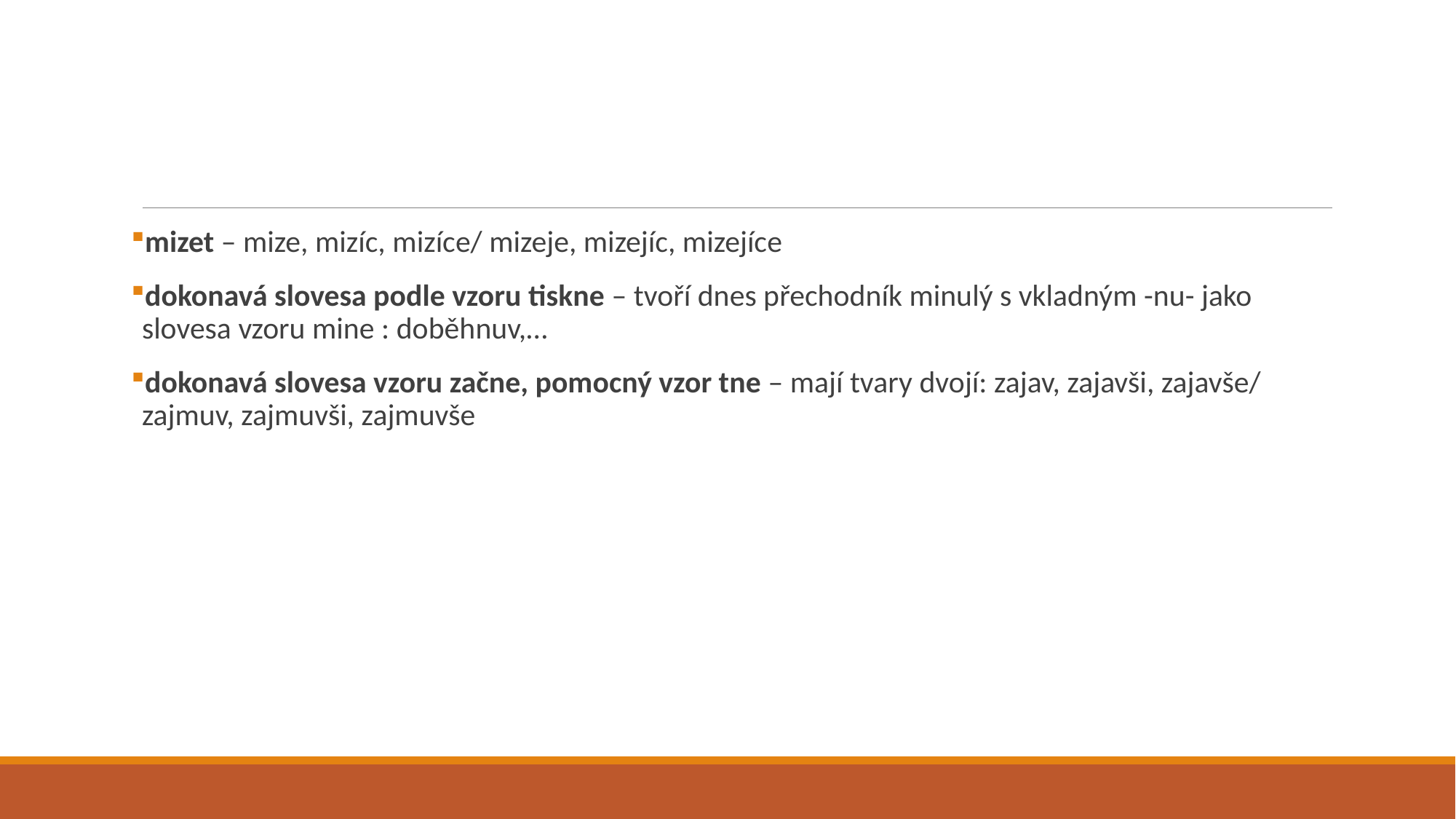

#
mizet – mize, mizíc, mizíce/ mizeje, mizejíc, mizejíce
dokonavá slovesa podle vzoru tiskne – tvoří dnes přechodník minulý s vkladným -nu- jako slovesa vzoru mine : doběhnuv,…
dokonavá slovesa vzoru začne, pomocný vzor tne – mají tvary dvojí: zajav, zajavši, zajavše/ zajmuv, zajmuvši, zajmuvše